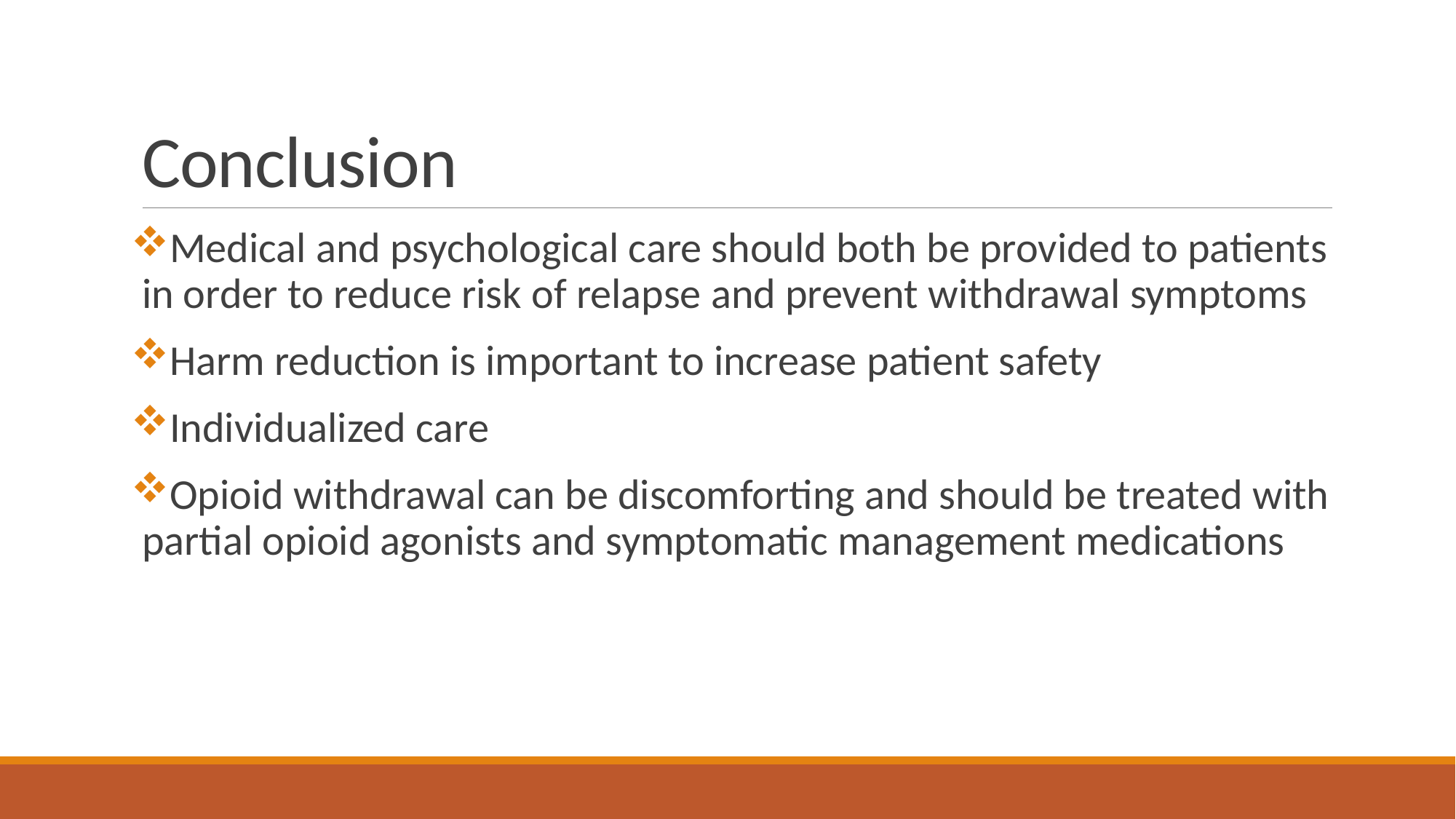

# Conclusion
Medical and psychological care should both be provided to patients in order to reduce risk of relapse and prevent withdrawal symptoms
Harm reduction is important to increase patient safety
Individualized care
Opioid withdrawal can be discomforting and should be treated with partial opioid agonists and symptomatic management medications